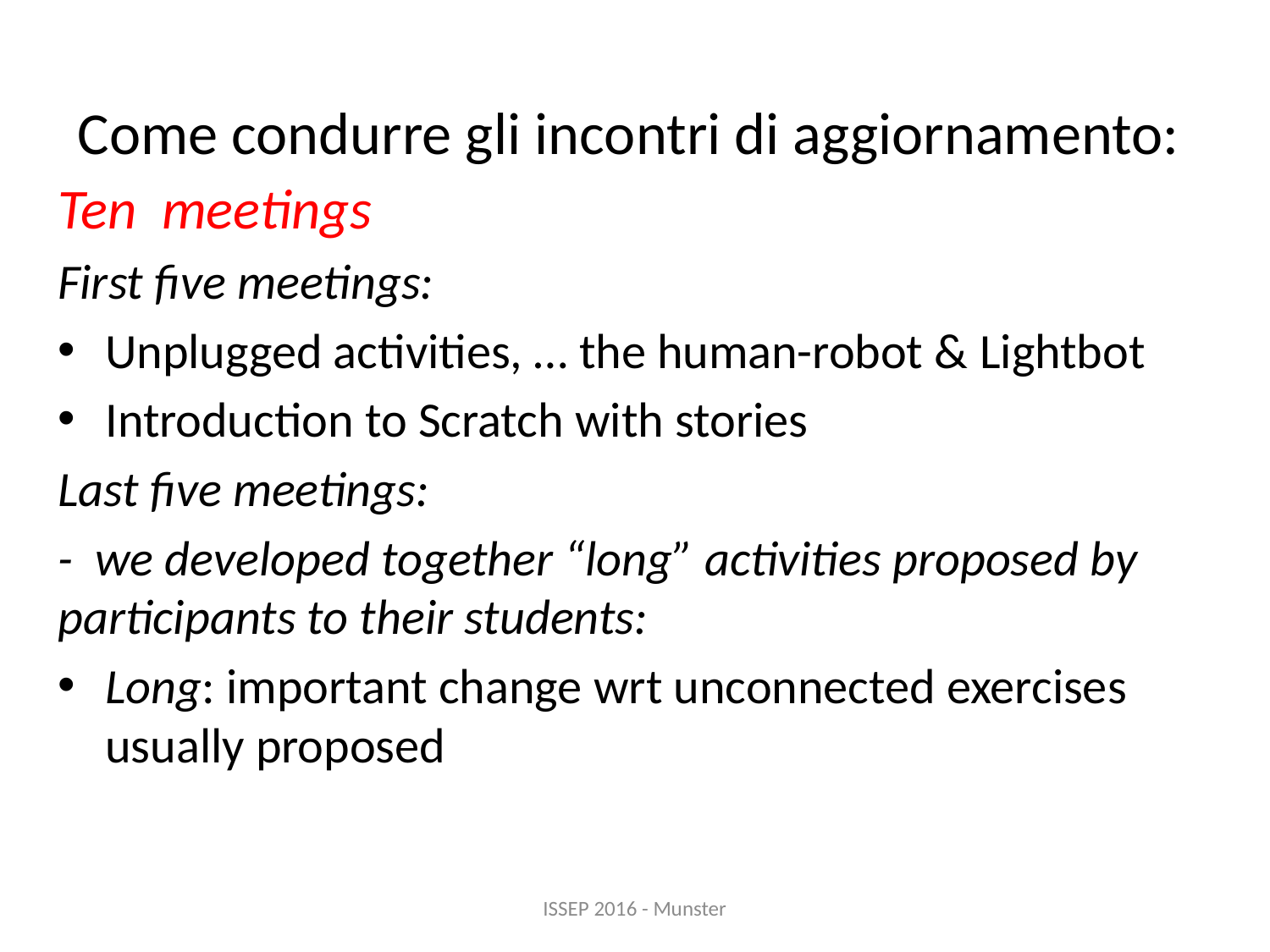

# Come condurre gli incontri di aggiornamento:
Ten  meetings
First five meetings:
Unplugged activities, … the human-robot & Lightbot
Introduction to Scratch with stories
Last five meetings:
-  we developed together “long” activities proposed by participants to their students:
Long: important change wrt unconnected exercises usually proposed
ISSEP 2016 - Munster